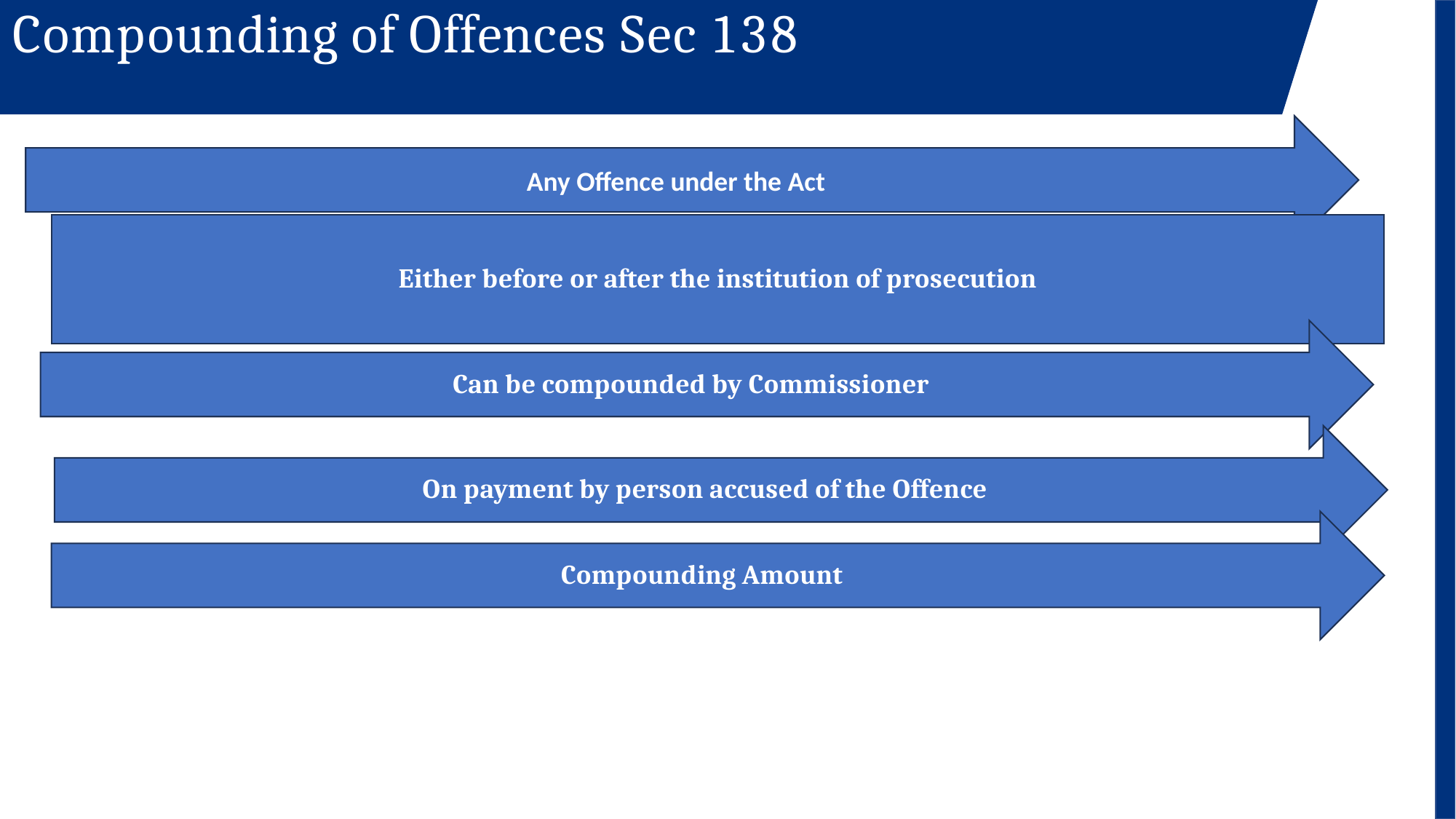

Compounding of Offences Sec 138
Any Offence under the Act
Either before or after the institution of prosecution
Can be compounded by Commissioner
On payment by person accused of the Offence
Compounding Amount